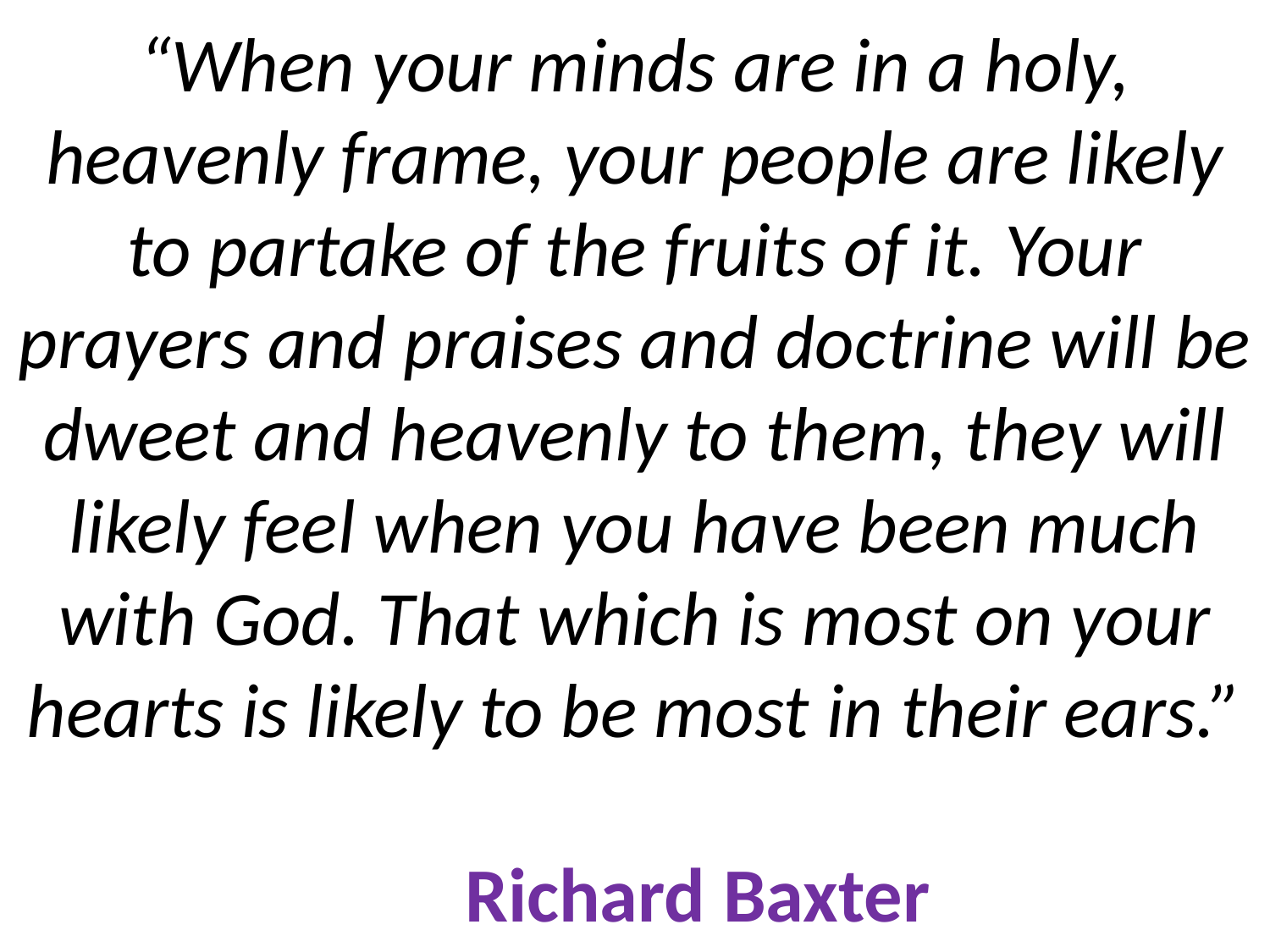

# “When your minds are in a holy, heavenly frame, your people are likely to partake of the fruits of it. Your prayers and praises and doctrine will be dweet and heavenly to them, they will likely feel when you have been much with God. That which is most on your hearts is likely to be most in their ears.” Richard Baxter